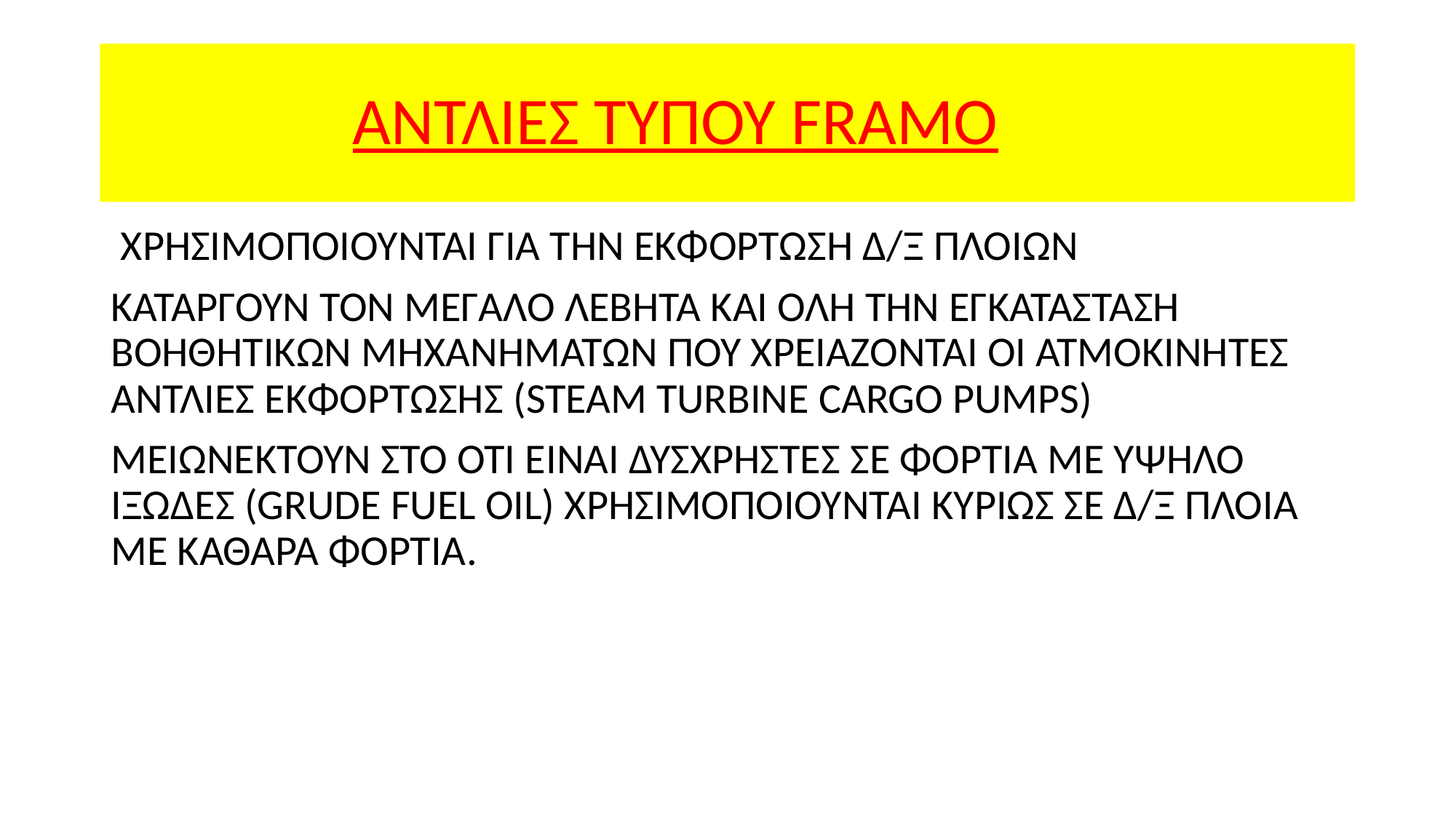

# ΑΝΤΛΙΕΣ ΤΥΠΟΥ FRAMO
 XΡΗΣΙΜΟΠΟΙΟΥΝΤΑΙ ΓΙΑ ΤΗΝ ΕΚΦΟΡΤΩΣΗ Δ/Ξ ΠΛΟΙΩΝ
ΚΑΤΑΡΓΟΥΝ ΤΟΝ ΜΕΓΑΛΟ ΛΕΒΗΤΑ KAI ΟΛΗ ΤΗΝ ΕΓΚΑΤΑΣΤΑΣΗ ΒΟΗΘΗΤΙΚΩΝ ΜΗΧΑΝΗΜΑΤΩΝ ΠΟΥ ΧΡΕΙΑΖΟΝΤΑΙ ΟΙ ΑΤΜΟΚΙΝΗΤΕΣ ΑΝΤΛΙΕΣ ΕΚΦΟΡΤΩΣΗΣ (STEAM TURBINE CARGO PUMPS)
ΜΕΙΩΝΕΚΤΟΥΝ ΣΤΟ ΟΤΙ ΕΙΝΑΙ ΔΥΣΧΡΗΣΤΕΣ ΣΕ ΦΟΡΤΙΑ ΜΕ ΥΨΗΛΟ ΙΞΩΔΕΣ (GRUDE FUEL OIL) XΡΗΣΙΜΟΠΟΙΟΥΝΤΑΙ ΚΥΡΙΩΣ ΣΕ Δ/Ξ ΠΛΟΙΑ ΜΕ ΚΑΘΑΡΑ ΦΟΡΤΙΑ.